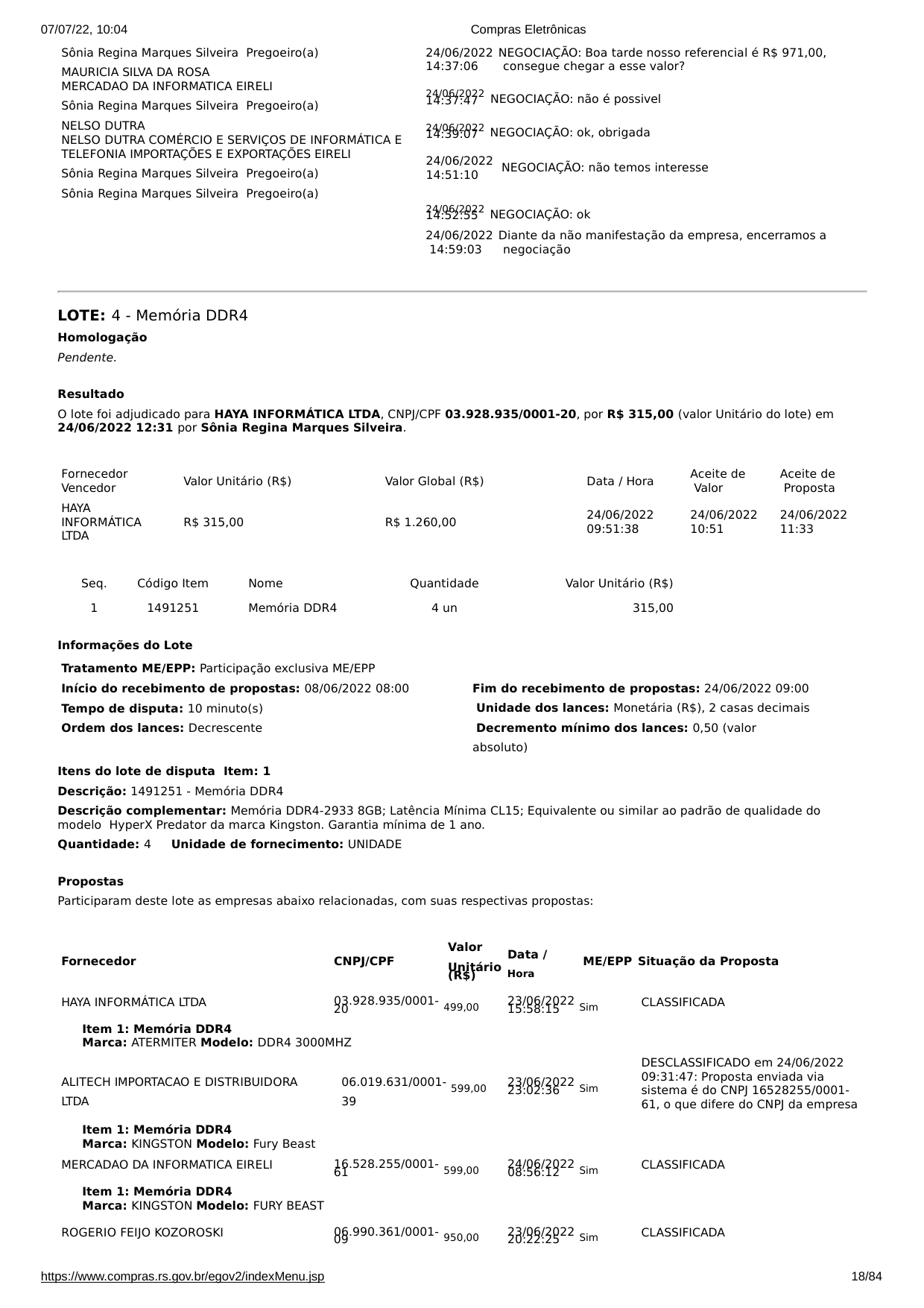

07/07/22, 10:04
Sônia Regina Marques Silveira  Pregoeiro(a)
MAURICIA SILVA DA ROSA
MERCADAO DA INFORMATICA EIRELI
Sônia Regina Marques Silveira  Pregoeiro(a)
NELSO DUTRA
NELSO DUTRA COMÉRCIO E SERVIÇOS DE INFORMÁTICA E  TELEFONIA IMPORTAÇÕES E EXPORTAÇÕES EIRELI
Sônia Regina Marques Silveira  Pregoeiro(a)
Sônia Regina Marques Silveira  Pregoeiro(a)
Compras Eletrônicas
24/06/2022 NEGOCIAÇÃO: Boa tarde nosso referencial é R$ 971,00,  14:37:06	consegue chegar a esse valor?
24/06/2022 NEGOCIAÇÃO: não é possivel
14:37:47
24/06/2022 NEGOCIAÇÃO: ok, obrigada
14:39:07
24/06/2022
14:51:10
NEGOCIAÇÃO: não temos interesse
24/06/2022 NEGOCIAÇÃO: ok
14:52:55
24/06/2022 Diante da não manifestação da empresa, encerramos a  14:59:03	negociação

LOTE: 4 - Memória DDR4
Homologação
Pendente.

Resultado
O lote foi adjudicado para HAYA INFORMÁTICA LTDA, CNPJ/CPF 03.928.935/0001-20, por R$ 315,00 (valor Unitário do lote) em
24/06/2022 12:31 por Sônia Regina Marques Silveira.
Fornecedor  Vencedor
HAYA
INFORMÁTICA  LTDA
Aceite de  Valor
Aceite de  Proposta
Valor Unitário (R$)
Valor Global (R$)
Data / Hora
24/06/2022
09:51:38
24/06/2022
10:51
24/06/2022
11:33
R$ 315,00
R$ 1.260,00
| Seq. | Código Item | Nome | Quantidade | Valor Unitário (R$) |
| --- | --- | --- | --- | --- |
| 1 | 1491251 | Memória DDR4 | 4 un | 315,00 |
Informações do Lote
Tratamento ME/EPP: Participação exclusiva ME/EPP
Início do recebimento de propostas: 08/06/2022 08:00
Tempo de disputa: 10 minuto(s)
Ordem dos lances: Decrescente
Fim do recebimento de propostas: 24/06/2022 09:00  Unidade dos lances: Monetária (R$), 2 casas decimais  Decremento mínimo dos lances: 0,50 (valor absoluto)
Itens do lote de disputa  Item: 1
Descrição: 1491251 - Memória DDR4
Descrição complementar: Memória DDR4-2933 8GB; Latência Mínima CL15; Equivalente ou similar ao padrão de qualidade do modelo  HyperX Predator da marca Kingston. Garantia mínima de 1 ano.
Quantidade: 4	Unidade de fornecimento: UNIDADE

Propostas
Participaram deste lote as empresas abaixo relacionadas, com suas respectivas propostas:
Valor
Data /
Fornecedor
CNPJ/CPF
Unitário Hora
ME/EPP Situação da Proposta
(R$)
03.928.935/0001- 499,00
23/06/2022 Sim
HAYA INFORMÁTICA LTDA
CLASSIFICADA
20
15:58:15
Item 1: Memória DDR4
Marca: ATERMITER Modelo: DDR4 3000MHZ
DESCLASSIFICADO em 24/06/2022
09:31:47: Proposta enviada via  sistema é do CNPJ 16528255/0001-  61, o que difere do CNPJ da empresa
ALITECH IMPORTACAO E DISTRIBUIDORA	06.019.631/0001- 599,00  LTDA	39

Item 1: Memória DDR4
Marca: KINGSTON Modelo: Fury Beast
23/06/2022 Sim
23:02:36
16.528.255/0001- 599,00
24/06/2022 Sim
MERCADAO DA INFORMATICA EIRELI
CLASSIFICADA
61
08:56:12
Item 1: Memória DDR4
Marca: KINGSTON Modelo: FURY BEAST
06.990.361/0001- 950,00
23/06/2022 Sim
ROGERIO FEIJO KOZOROSKI
CLASSIFICADA
09
20:22:25
https://www.compras.rs.gov.br/egov2/indexMenu.jsp
# 18/84